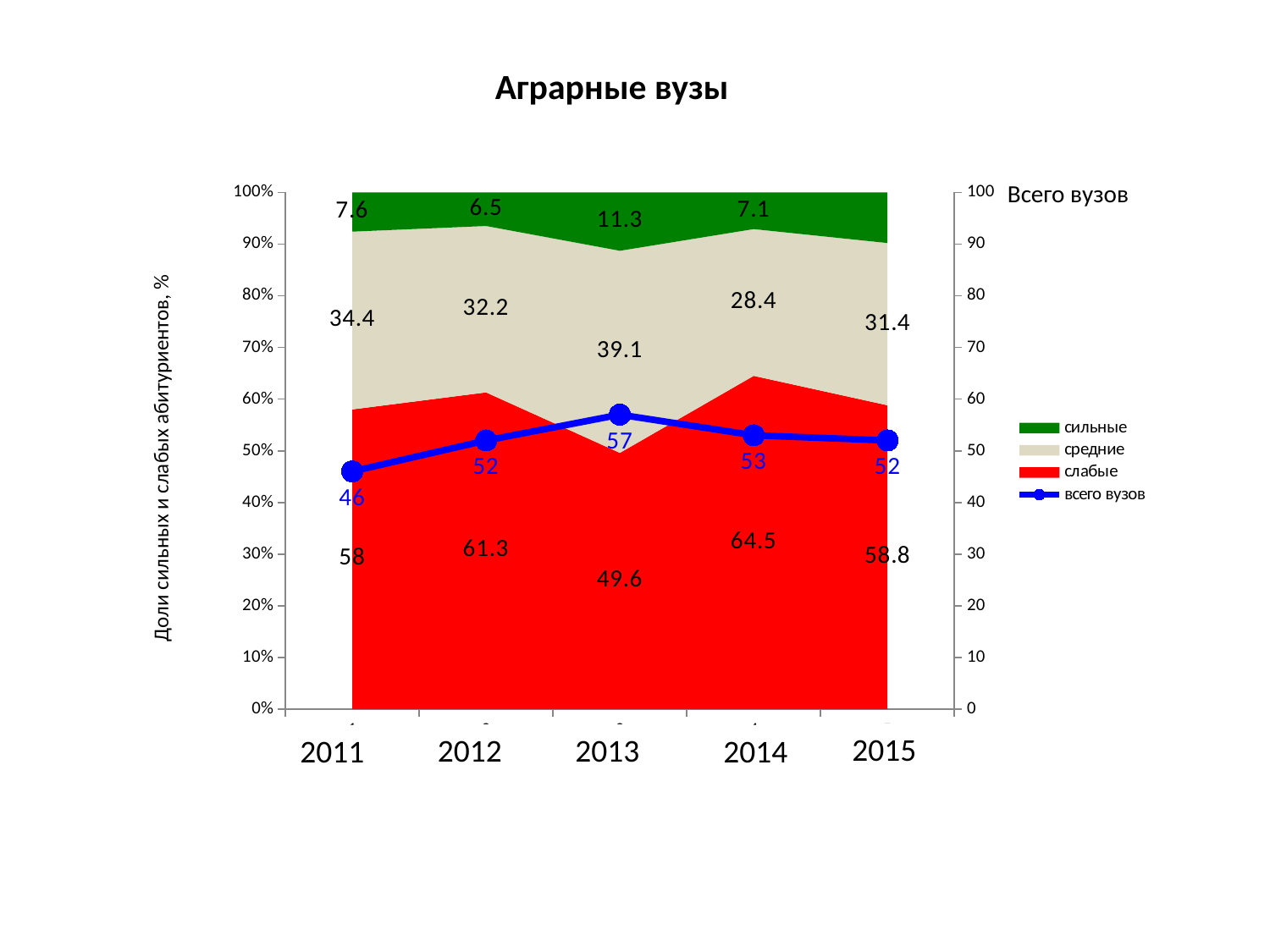

Аграрные вузы

### Chart

| Category | слабые | средние | сильные | всего вузов |
|---|---|---|---|---|
Всего вузов
Доли сильных и слабых абитуриентов, %
2015
2012
2013
2011
2014